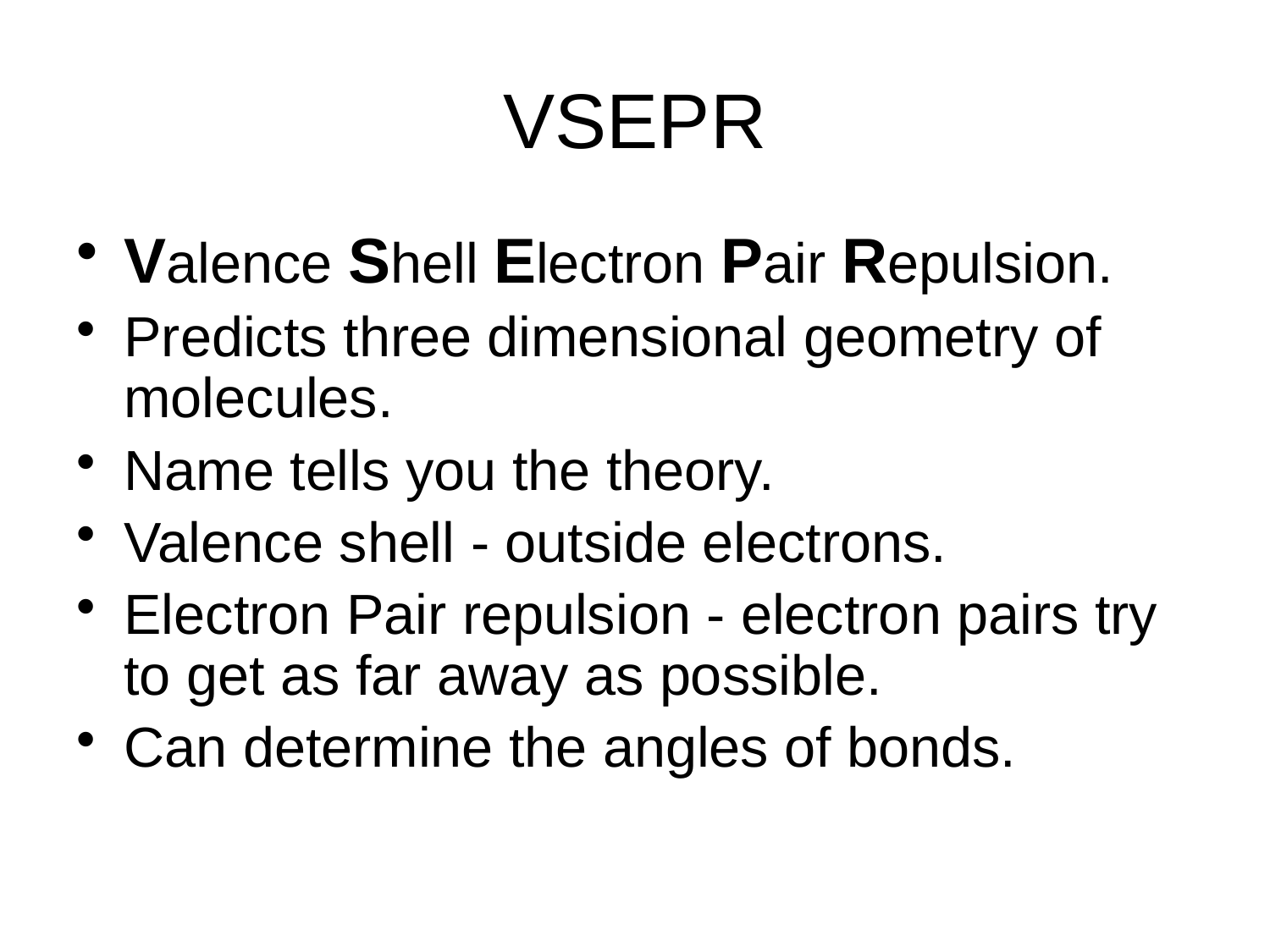

# VSEPR
Valence Shell Electron Pair Repulsion.
Predicts three dimensional geometry of molecules.
Name tells you the theory.
Valence shell - outside electrons.
Electron Pair repulsion - electron pairs try to get as far away as possible.
Can determine the angles of bonds.